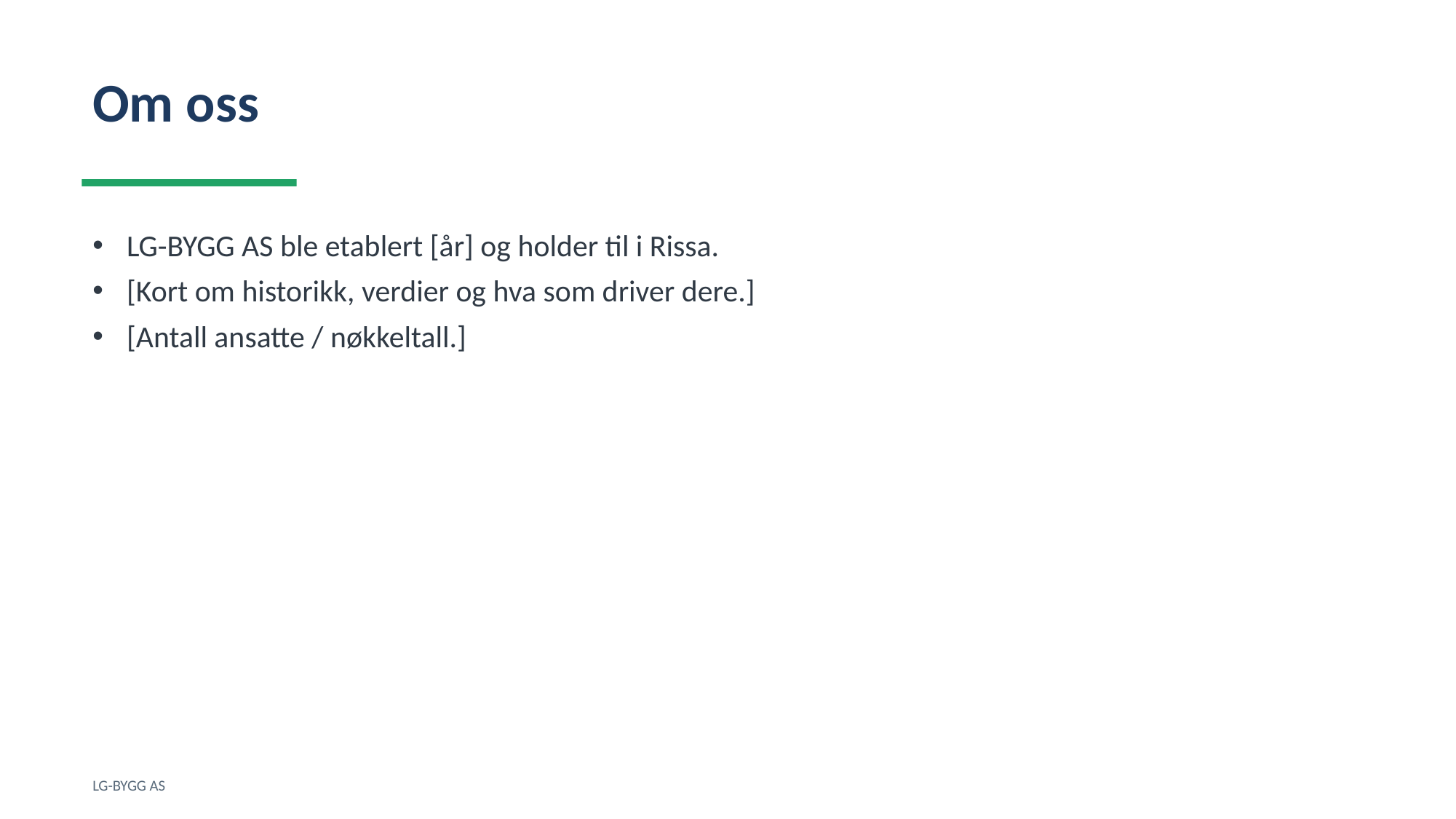

Om oss

LG-BYGG AS ble etablert [år] og holder til i Rissa.
[Kort om historikk, verdier og hva som driver dere.]
[Antall ansatte / nøkkeltall.]
LG-BYGG AS